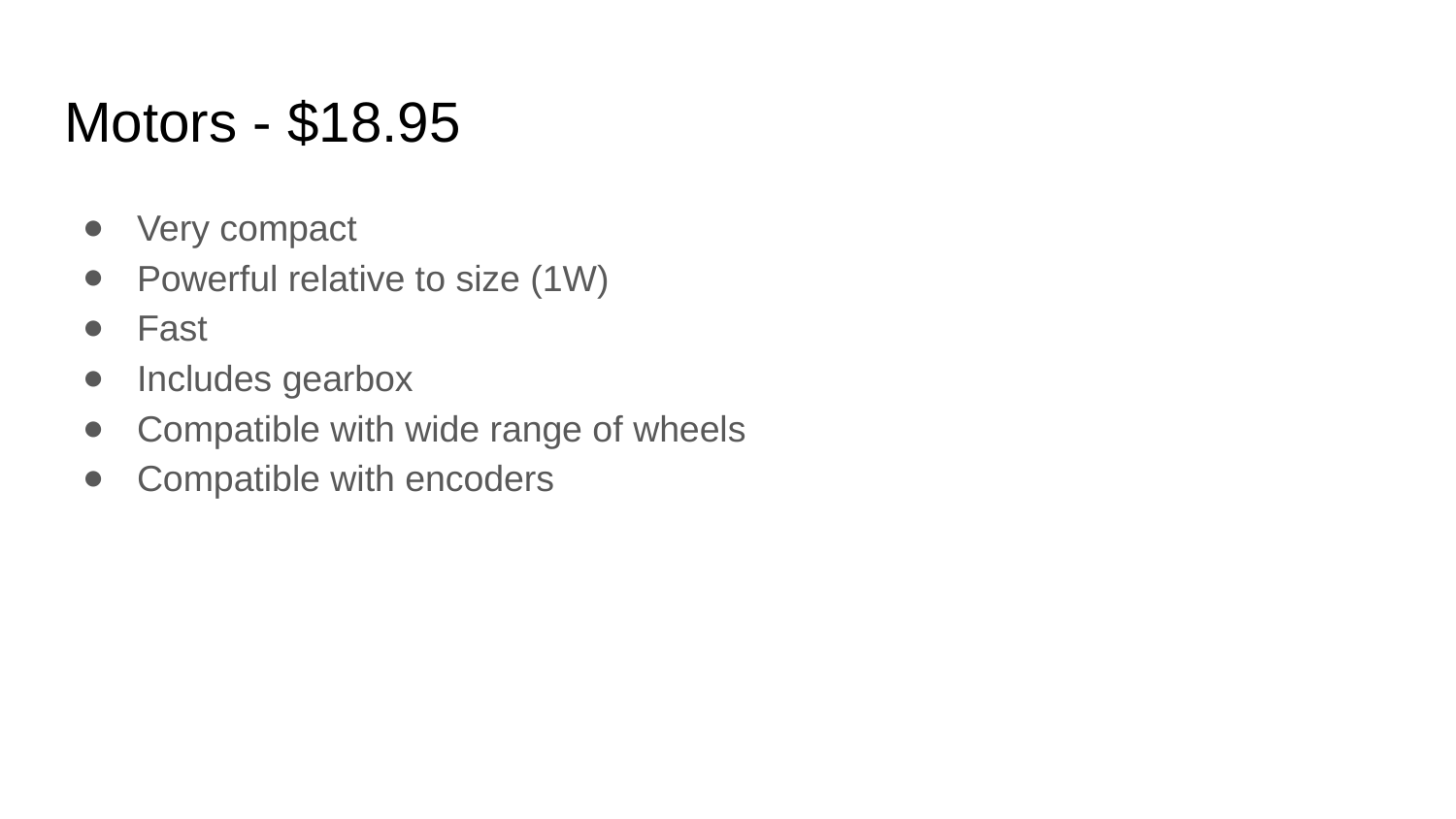

# Motors - $18.95
Very compact
Powerful relative to size (1W)
Fast
Includes gearbox
Compatible with wide range of wheels
Compatible with encoders